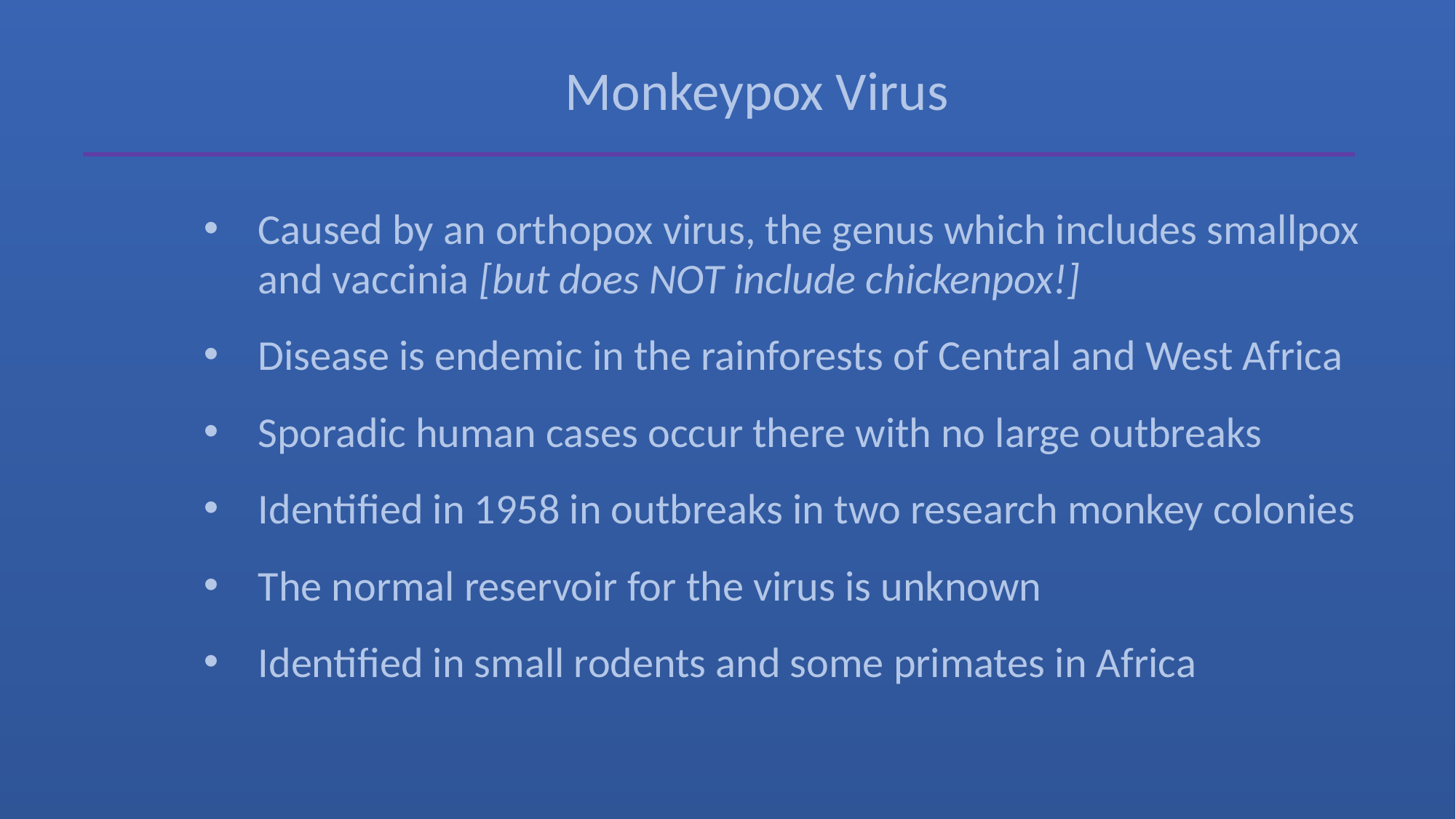

Monkeypox Virus
Caused by an orthopox virus, the genus which includes smallpox and vaccinia [but does NOT include chickenpox!]
Disease is endemic in the rainforests of Central and West Africa
Sporadic human cases occur there with no large outbreaks
Identified in 1958 in outbreaks in two research monkey colonies
The normal reservoir for the virus is unknown
Identified in small rodents and some primates in Africa